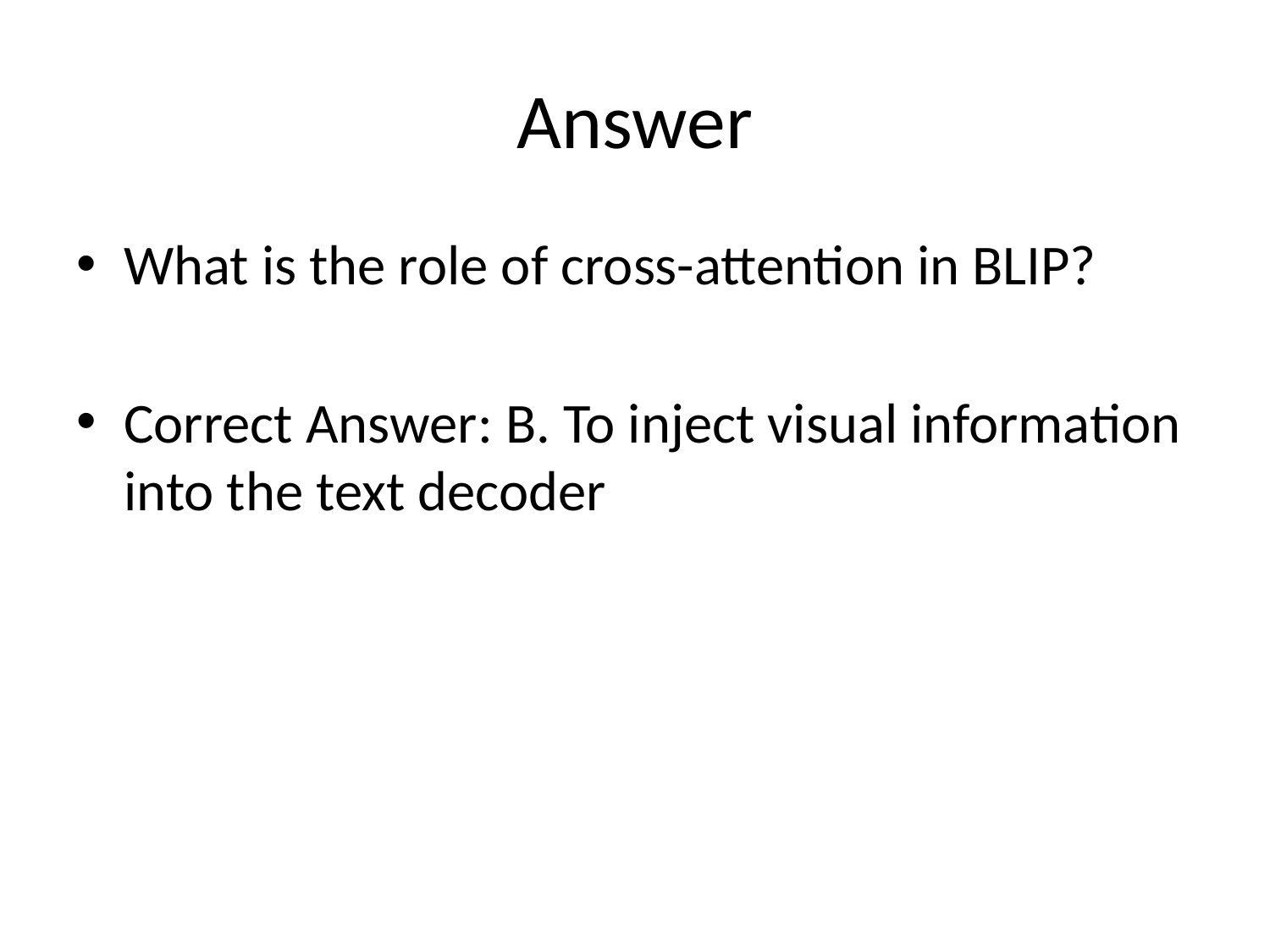

# Answer
What is the role of cross-attention in BLIP?

Correct Answer: B. To inject visual information into the text decoder